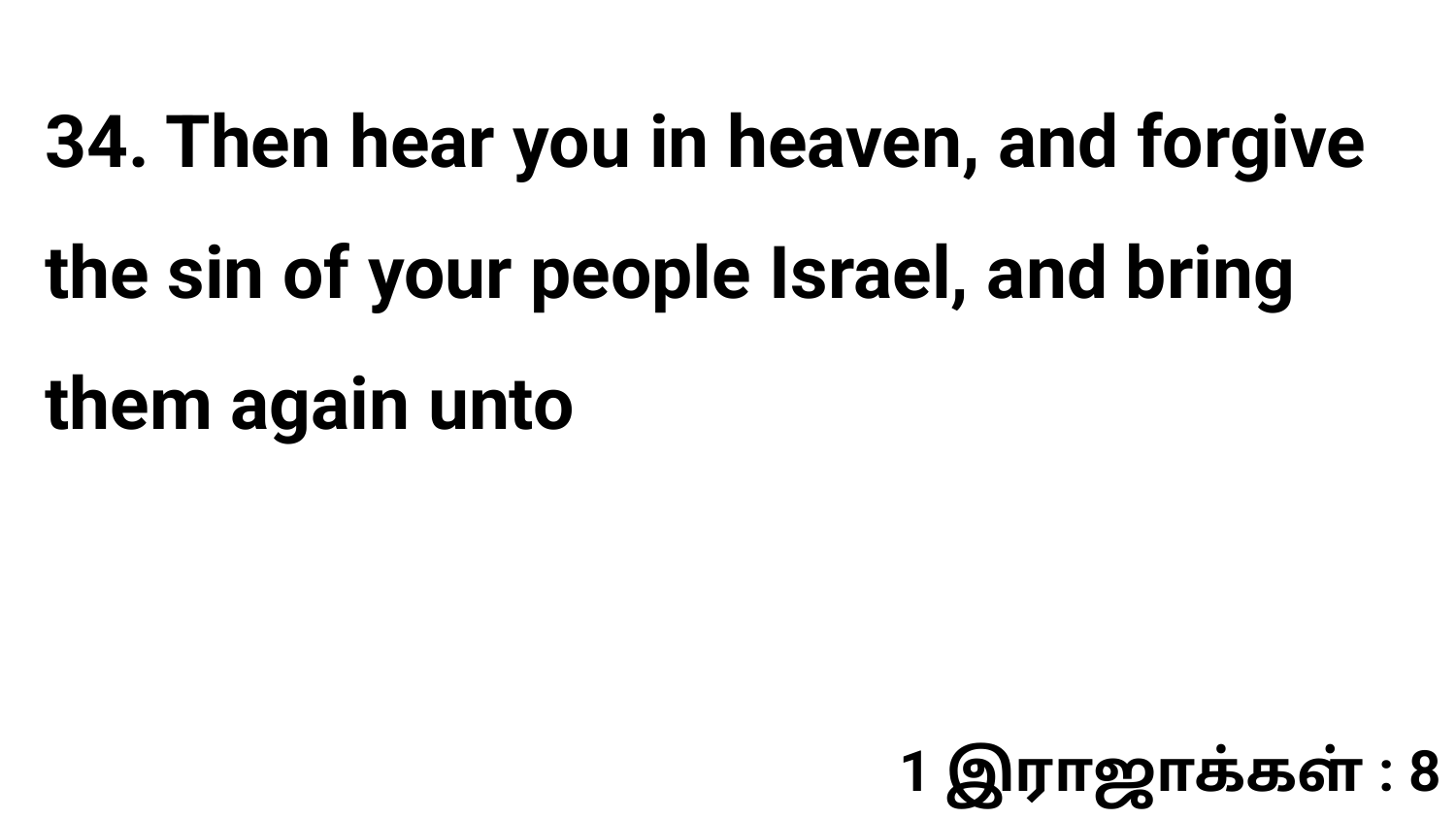

34. Then hear you in heaven, and forgive the sin of your people Israel, and bring them again unto
1 இராஜாக்கள் : 8